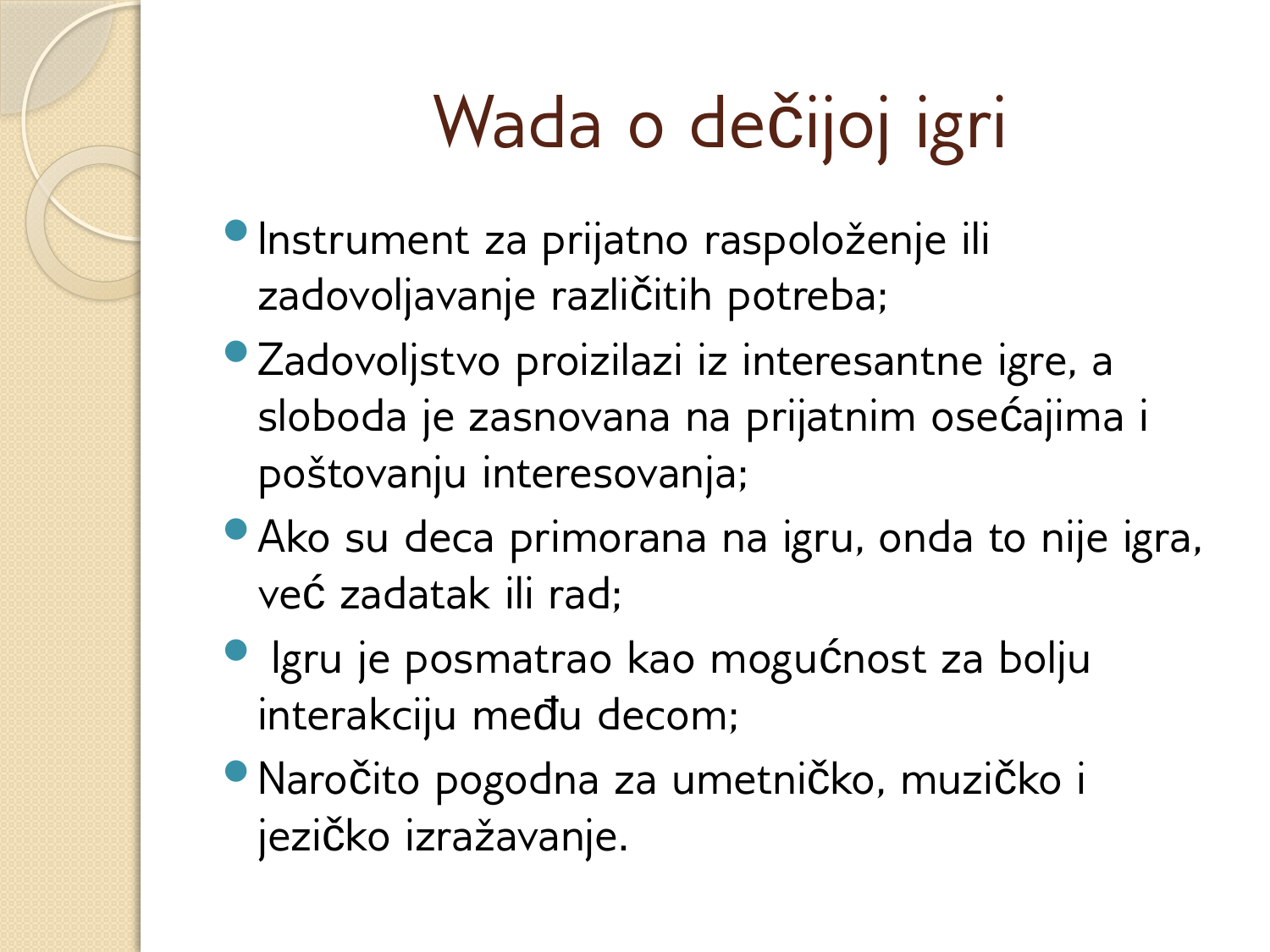

# Wada o dečijoj igri
Instrument za prijatno raspoloženje ili zadovoljavanje različitih potreba;
Zadovoljstvo proizilazi iz interesantne igre, a sloboda je zasnovana na prijatnim osećajima i poštovanju interesovanja;
Ako su deca primorana na igru, onda to nije igra, već zadatak ili rad;
 Igru je posmatrao kao mogućnost za bolju interakciju među decom;
Naročito pogodna za umetničko, muzičko i jezičko izražavanje.